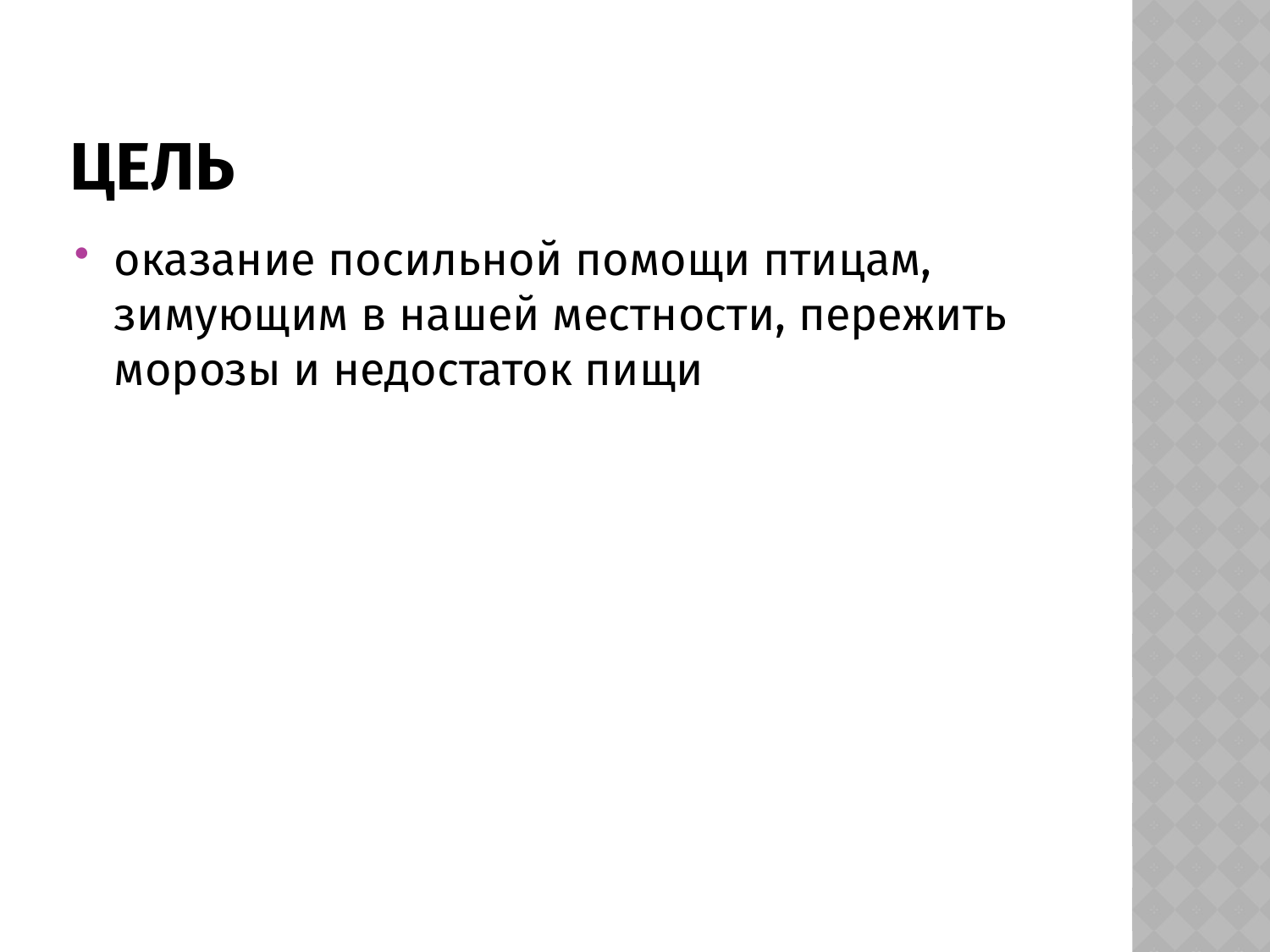

# цель
оказание посильной помощи птицам, зимующим в нашей местности, пережить морозы и недостаток пищи